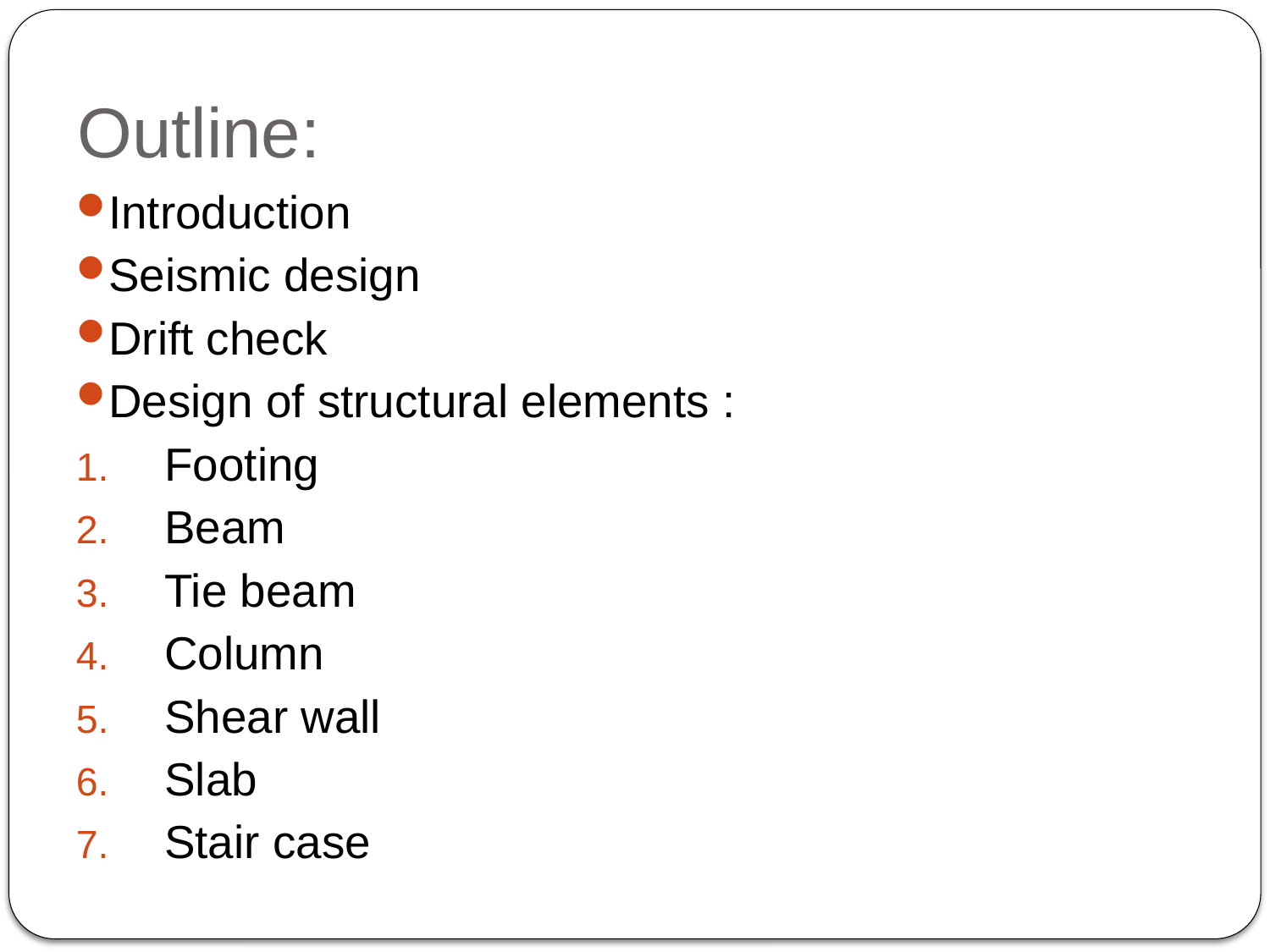

# Outline:
Introduction
Seismic design
Drift check
Design of structural elements :
Footing
Beam
Tie beam
Column
Shear wall
Slab
Stair case